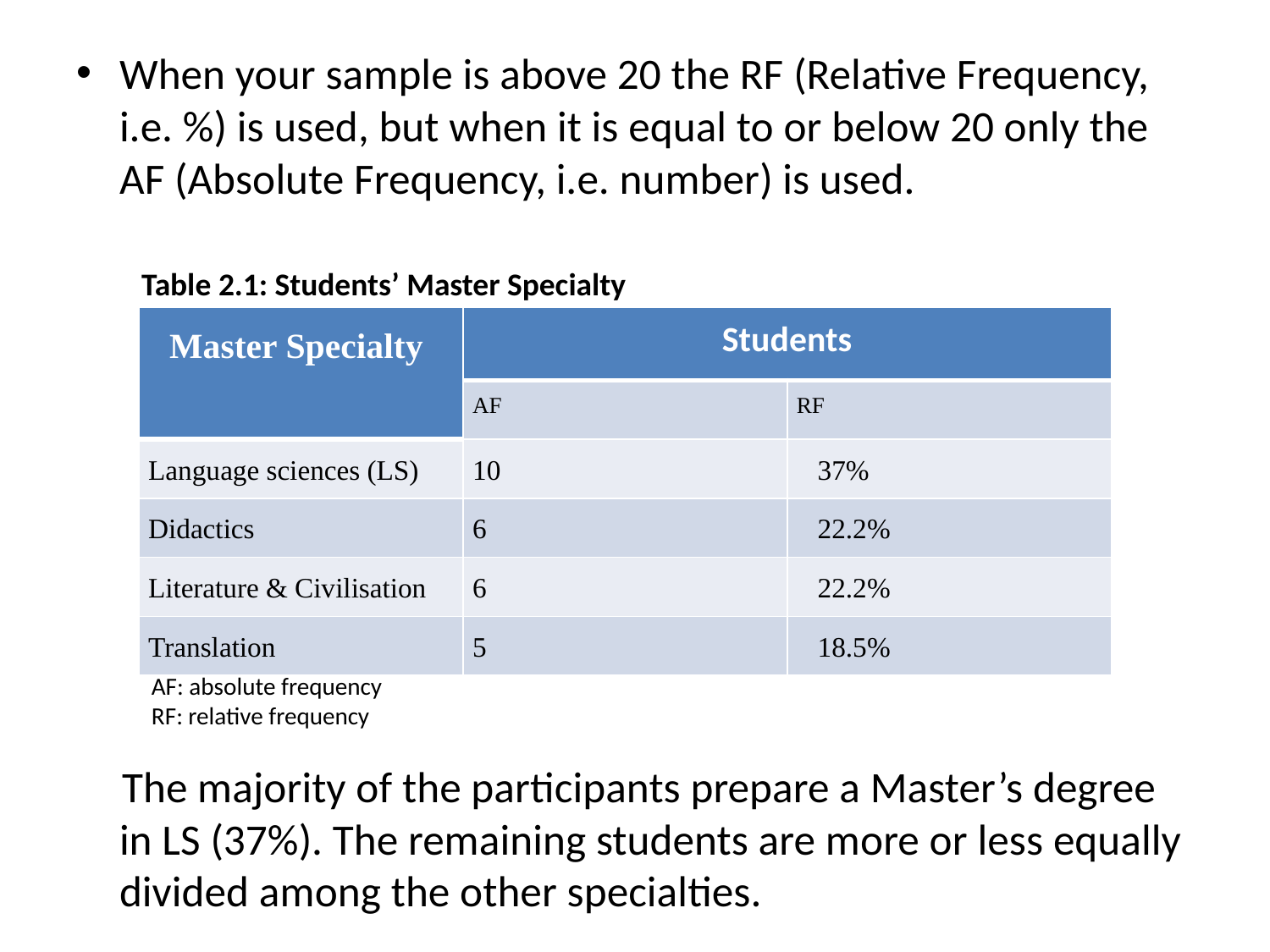

When your sample is above 20 the RF (Relative Frequency, i.e. %) is used, but when it is equal to or below 20 only the AF (Absolute Frequency, i.e. number) is used.

The majority of the participants prepare a Master’s degree in LS (37%). The remaining students are more or less equally divided among the other specialties.
Table 2.1: Students’ Master Specialty

| Master Specialty | Students |  |
| --- | --- | --- |
|  | AF | RF |
| Language sciences (LS) | 10 | 37% |
| Didactics | 6 | 22.2% |
| Literature & Civilisation | 6 | 22.2% |
| Translation | 5 | 18.5% |
AF: absolute frequency
RF: relative frequency